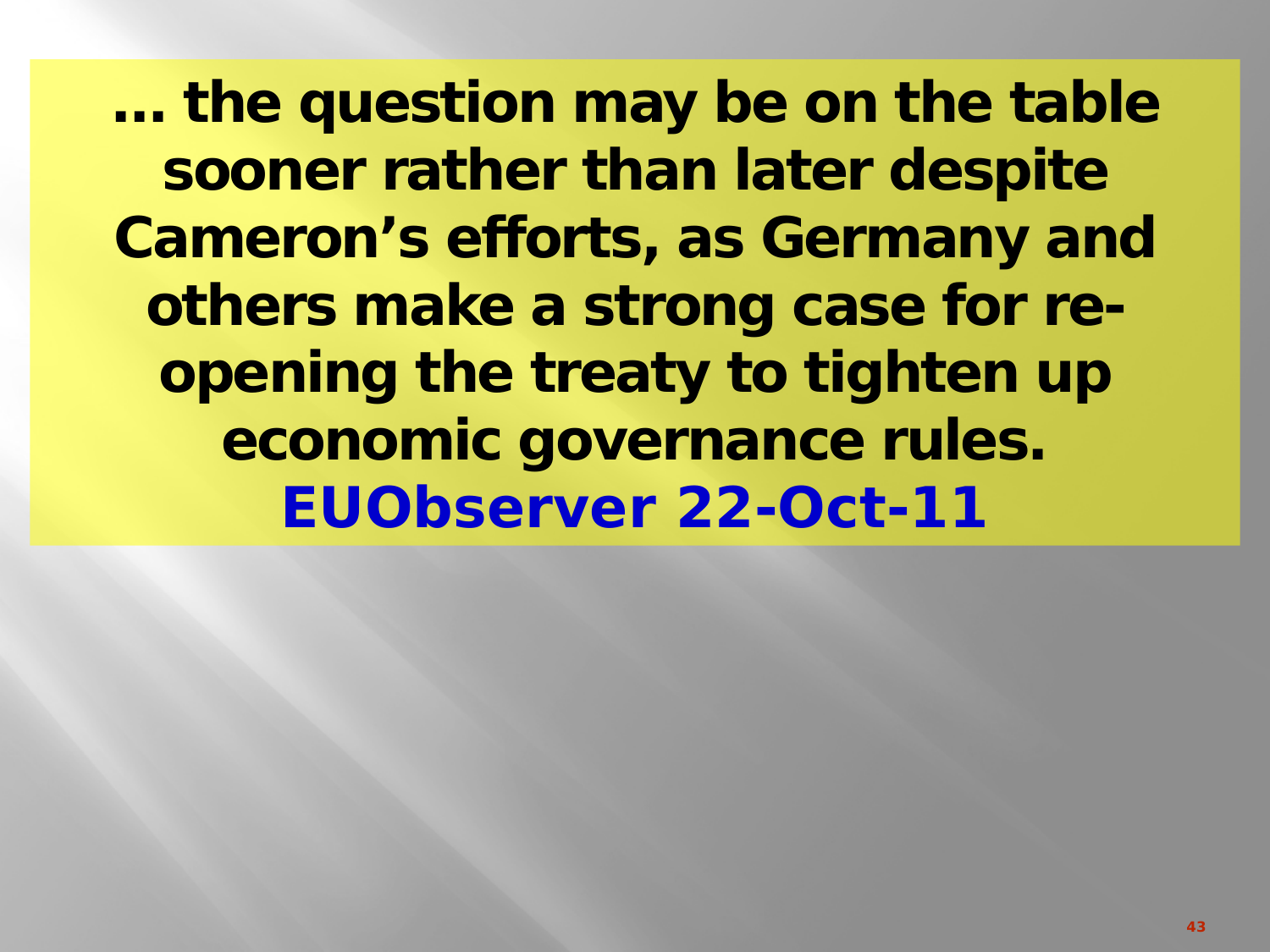

... the question may be on the table sooner rather than later despite Cameron’s efforts, as Germany and others make a strong case for re-opening the treaty to tighten up economic governance rules.
EUObserver 22-Oct-11
43